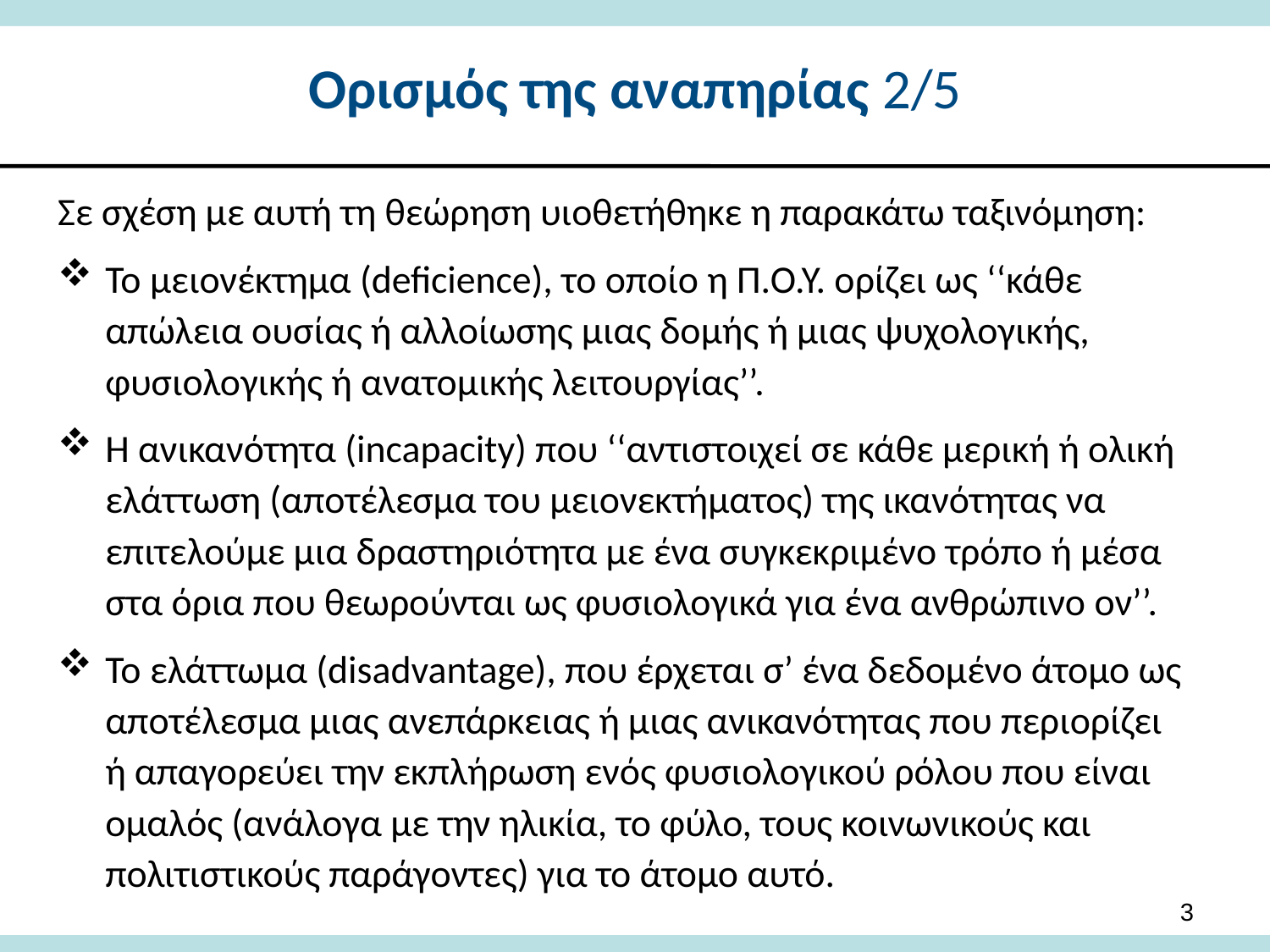

# Ορισμός της αναπηρίας 2/5
Σε σχέση με αυτή τη θεώρηση υιοθετήθηκε η παρακάτω ταξινόμηση:
Το μειονέκτημα (deficience), το οποίο η Π.Ο.Υ. ορίζει ως ‘‘κάθε απώλεια ουσίας ή αλλοίωσης μιας δομής ή μιας ψυχολογικής, φυσιολογικής ή ανατομικής λειτουργίας’’.
Η ανικανότητα (incapacity) που ‘‘αντιστοιχεί σε κάθε μερική ή ολική ελάττωση (αποτέλεσμα του μειονεκτήματος) της ικανότητας να επιτελούμε μια δραστηριότητα με ένα συγκεκριμένο τρόπο ή μέσα στα όρια που θεωρούνται ως φυσιολογικά για ένα ανθρώπινο ον’’.
Το ελάττωμα (disadvantage), που έρχεται σ’ ένα δεδομένο άτομο ως αποτέλεσμα μιας ανεπάρκειας ή μιας ανικανότητας που περιορίζει ή απαγορεύει την εκπλήρωση ενός φυσιολογικού ρόλου που είναι ομαλός (ανάλογα με την ηλικία, το φύλο, τους κοινωνικούς και πολιτιστικούς παράγοντες) για το άτομο αυτό.

3